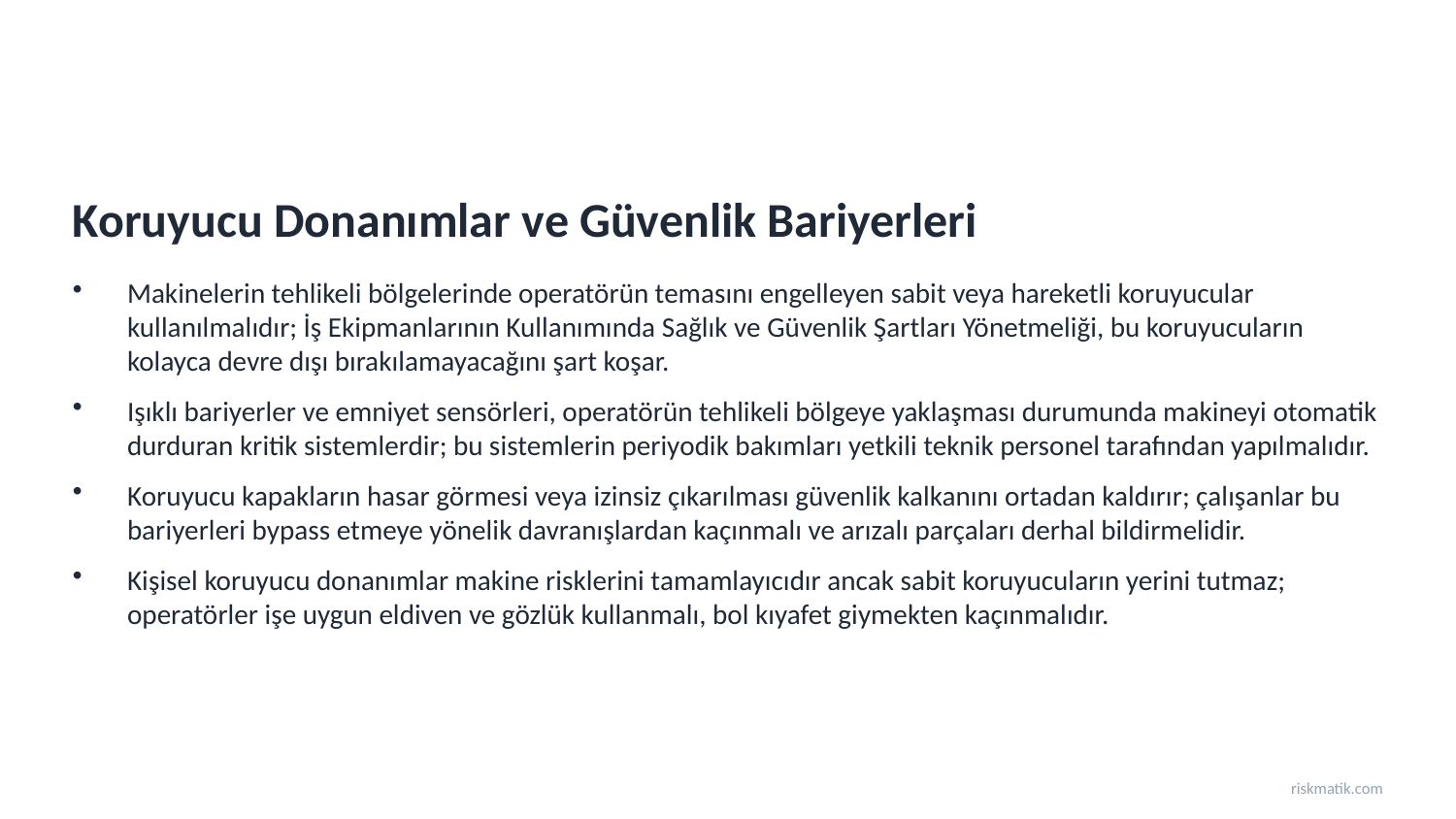

Koruyucu Donanımlar ve Güvenlik Bariyerleri
Makinelerin tehlikeli bölgelerinde operatörün temasını engelleyen sabit veya hareketli koruyucular kullanılmalıdır; İş Ekipmanlarının Kullanımında Sağlık ve Güvenlik Şartları Yönetmeliği, bu koruyucuların kolayca devre dışı bırakılamayacağını şart koşar.
Işıklı bariyerler ve emniyet sensörleri, operatörün tehlikeli bölgeye yaklaşması durumunda makineyi otomatik durduran kritik sistemlerdir; bu sistemlerin periyodik bakımları yetkili teknik personel tarafından yapılmalıdır.
Koruyucu kapakların hasar görmesi veya izinsiz çıkarılması güvenlik kalkanını ortadan kaldırır; çalışanlar bu bariyerleri bypass etmeye yönelik davranışlardan kaçınmalı ve arızalı parçaları derhal bildirmelidir.
Kişisel koruyucu donanımlar makine risklerini tamamlayıcıdır ancak sabit koruyucuların yerini tutmaz; operatörler işe uygun eldiven ve gözlük kullanmalı, bol kıyafet giymekten kaçınmalıdır.
riskmatik.com